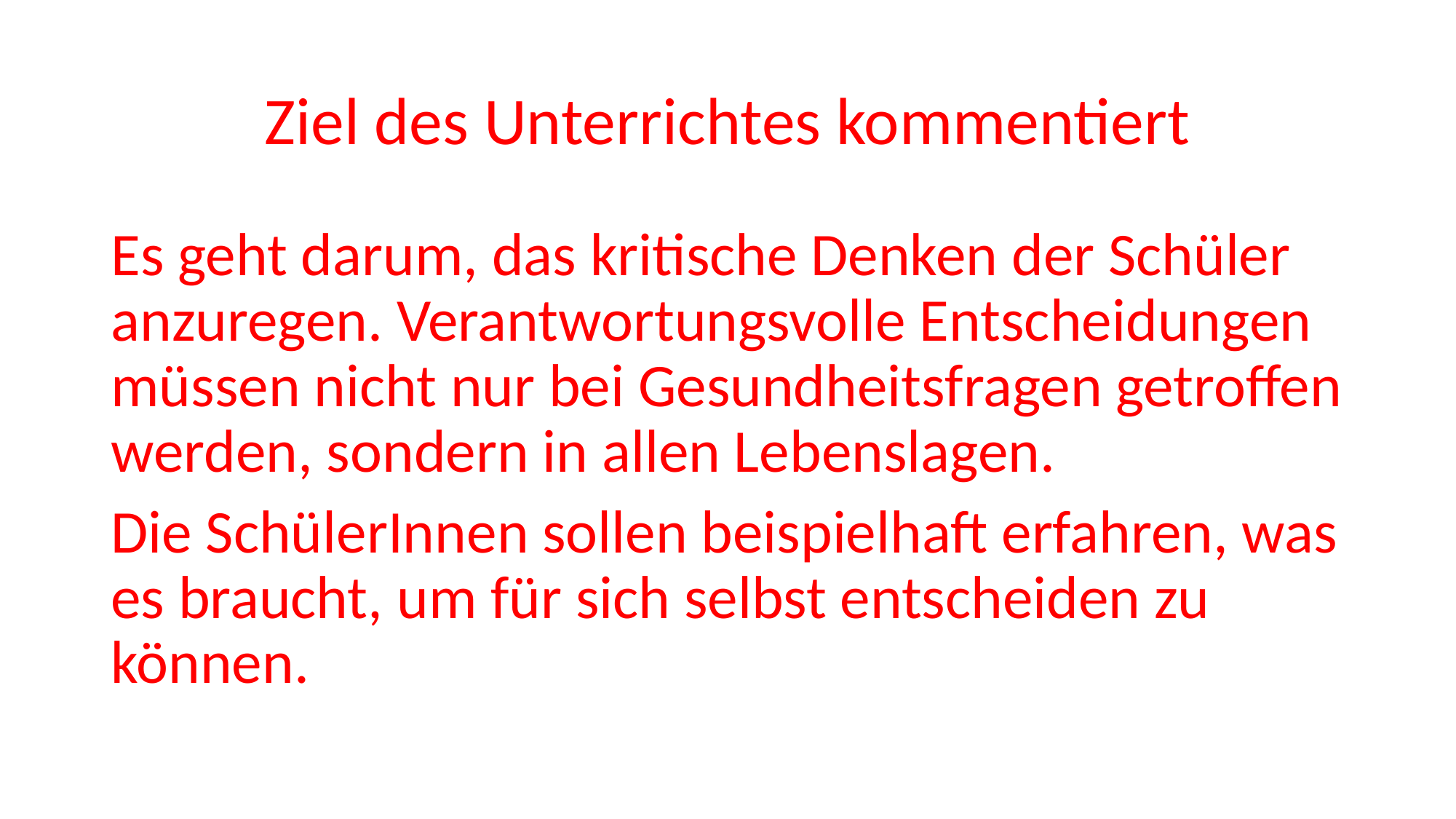

# Ziel des Unterrichtes kommentiert
Es geht darum, das kritische Denken der Schüler anzuregen. Verantwortungsvolle Entscheidungen müssen nicht nur bei Gesundheitsfragen getroffen werden, sondern in allen Lebenslagen.
Die SchülerInnen sollen beispielhaft erfahren, was es braucht, um für sich selbst entscheiden zu können.